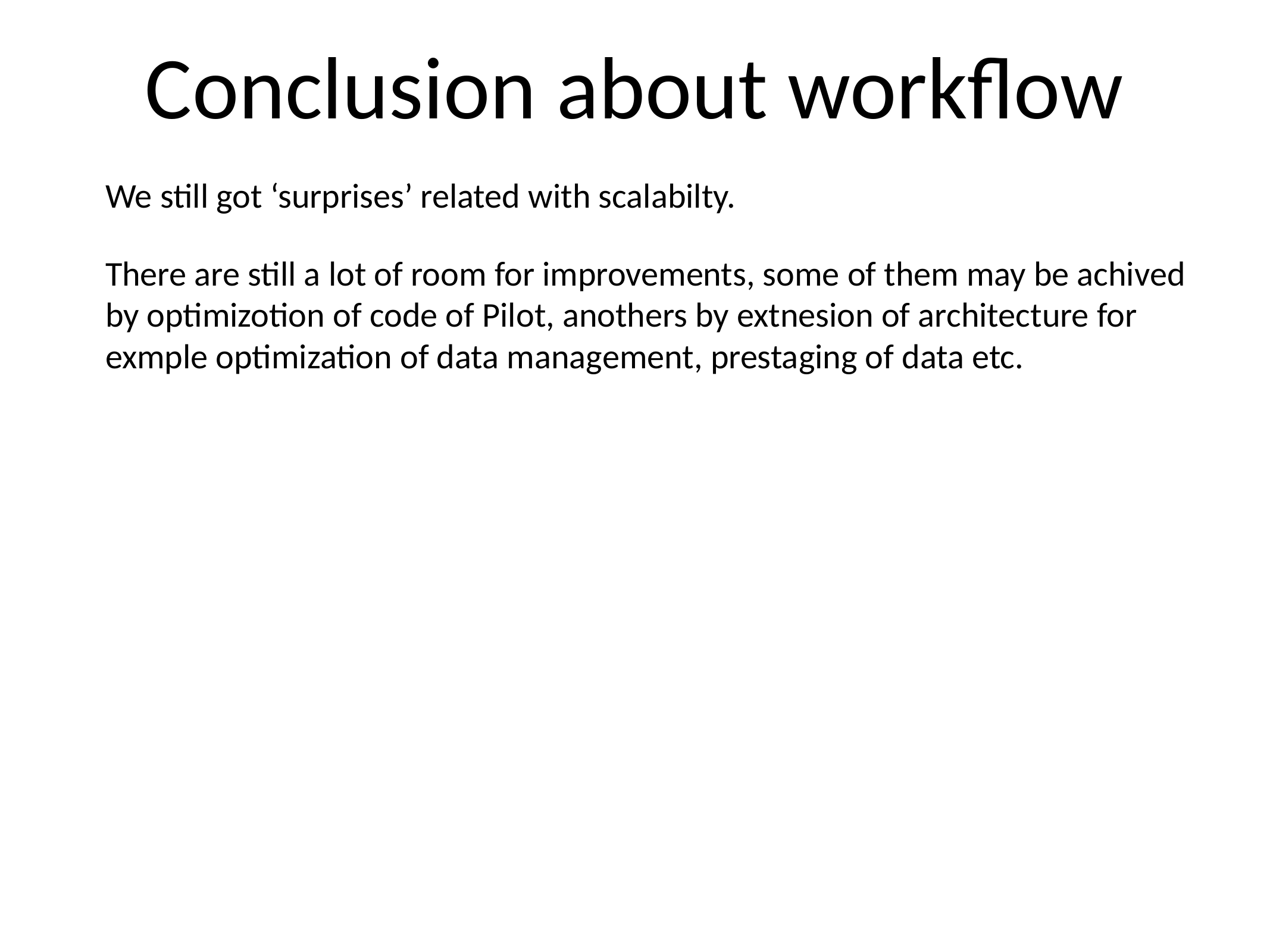

# Conclusion about workflow
We still got ‘surprises’ related with scalabilty.
There are still a lot of room for improvements, some of them may be achived by optimizotion of code of Pilot, anothers by extnesion of architecture for exmple optimization of data management, prestaging of data etc.